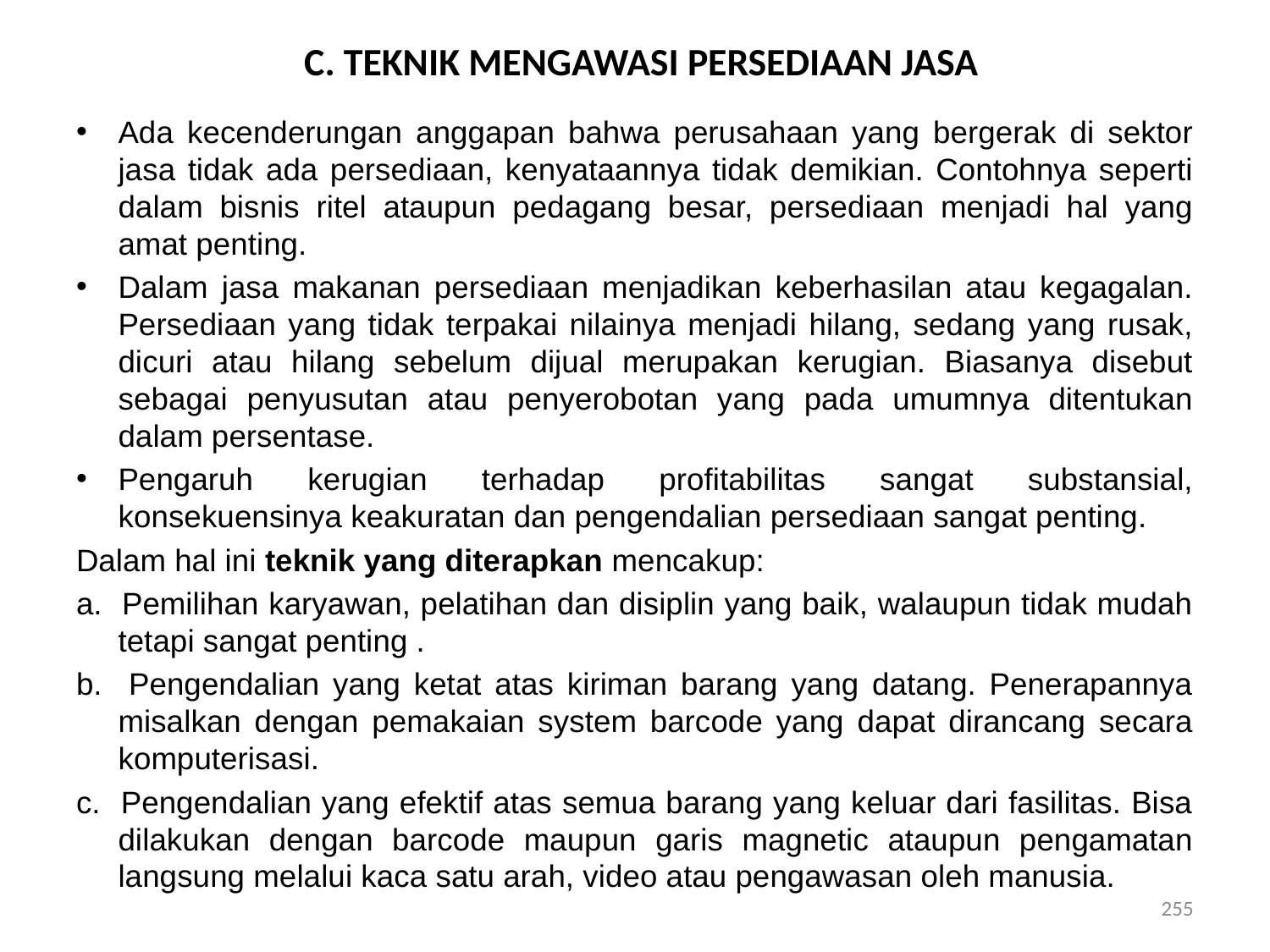

# C. TEKNIK MENGAWASI PERSEDIAAN JASA
Ada kecenderungan anggapan bahwa perusahaan yang bergerak di sektor jasa tidak ada persediaan, kenyataannya tidak demikian. Contohnya seperti dalam bisnis ritel ataupun pedagang besar, persediaan menjadi hal yang amat penting.
Dalam jasa makanan persediaan menjadikan keberhasilan atau kegagalan. Persediaan yang tidak terpakai nilainya menjadi hilang, sedang yang rusak, dicuri atau hilang sebelum dijual merupakan kerugian. Biasanya disebut sebagai penyusutan atau penyerobotan yang pada umumnya ditentukan dalam persentase.
Pengaruh kerugian terhadap profitabilitas sangat substansial, konsekuensinya keakuratan dan pengendalian persediaan sangat penting.
Dalam hal ini teknik yang diterapkan mencakup:
a.  Pemilihan karyawan, pelatihan dan disiplin yang baik, walaupun tidak mudah tetapi sangat penting .
b.  Pengendalian yang ketat atas kiriman barang yang datang. Penerapannya misalkan dengan pemakaian system barcode yang dapat dirancang secara komputerisasi.
c.  Pengendalian yang efektif atas semua barang yang keluar dari fasilitas. Bisa dilakukan dengan barcode maupun garis magnetic ataupun pengamatan langsung melalui kaca satu arah, video atau pengawasan oleh manusia.

255